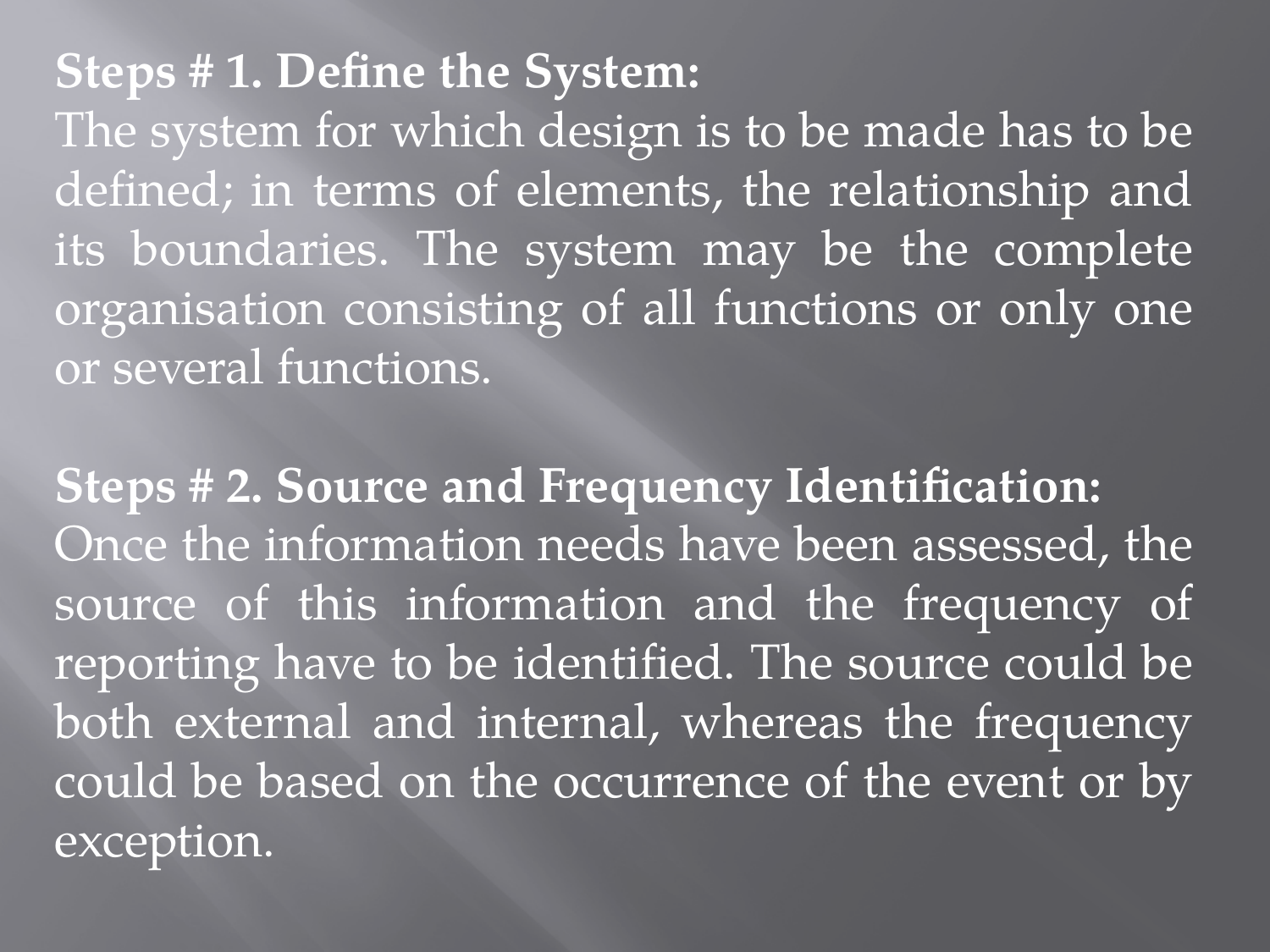

Steps # 1. Define the System:
The system for which design is to be made has to be defined; in terms of elements, the relationship and its boundaries. The system may be the complete organisation consisting of all functions or only one or several functions.

Steps # 2. Source and Frequency Identification:
Once the information needs have been assessed, the source of this information and the frequency of reporting have to be identified. The source could be both external and internal, whereas the frequency could be based on the occurrence of the event or by exception.